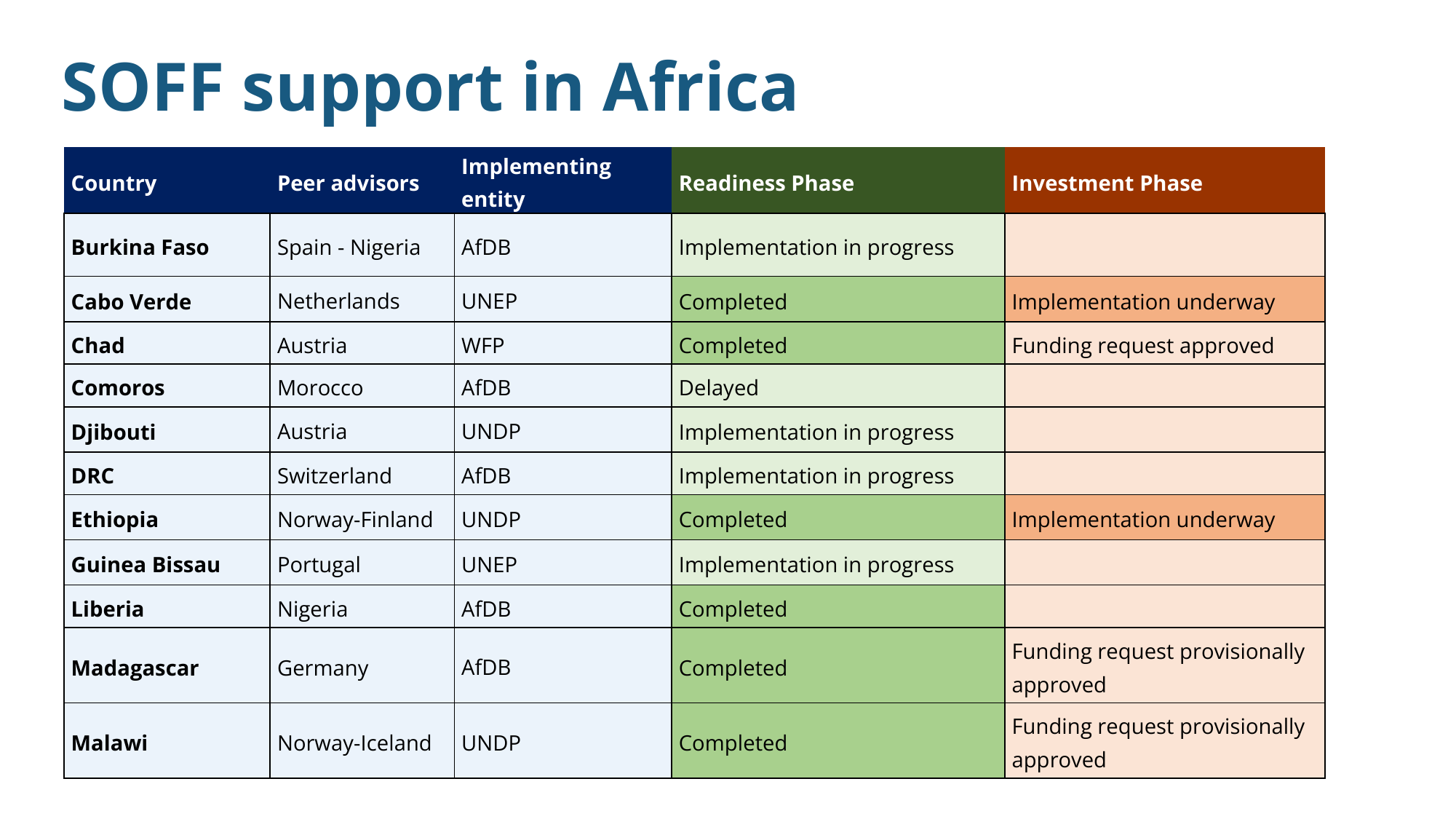

SOFF support in Africa
| Country | Peer advisors | Implementing entity | Readiness Phase | Investment Phase |
| --- | --- | --- | --- | --- |
| Burkina Faso | Spain - Nigeria | AfDB | Implementation in progress |  |
| Cabo Verde | Netherlands | UNEP | Completed | Implementation underway |
| Chad | Austria | WFP | Completed | Funding request approved |
| Comoros | Morocco | AfDB | Delayed |  |
| Djibouti | Austria | UNDP | Implementation in progress |  |
| DRC | Switzerland | AfDB | Implementation in progress |  |
| Ethiopia | Norway-Finland | UNDP | Completed | Implementation underway |
| Guinea Bissau | Portugal | UNEP | Implementation in progress |  |
| Liberia | Nigeria | AfDB | Completed |  |
| Madagascar | Germany | AfDB | Completed | Funding request provisionally approved |
| Malawi | Norway-Iceland | UNDP | Completed | Funding request provisionally approved |